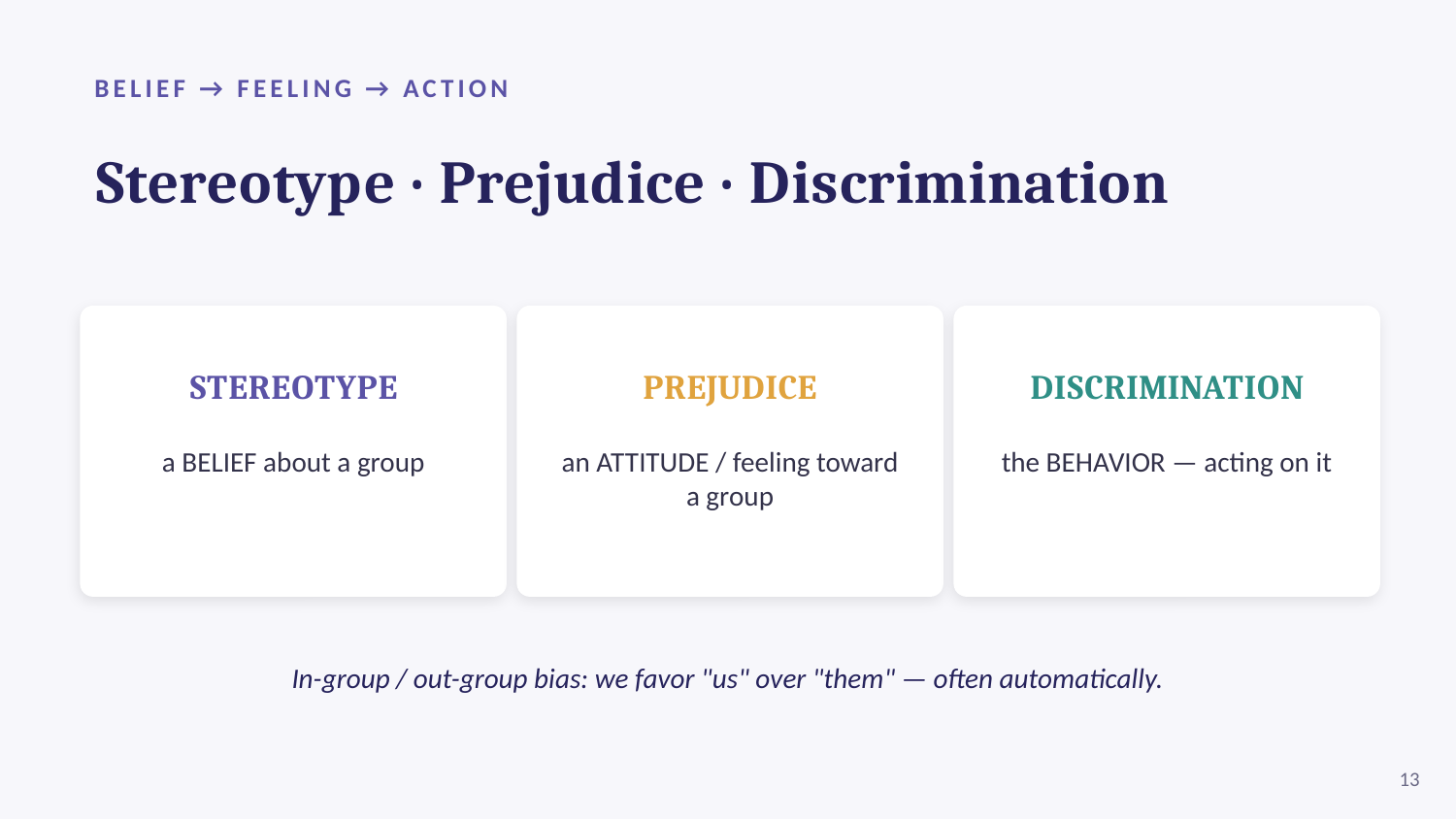

BELIEF → FEELING → ACTION
Stereotype · Prejudice · Discrimination

STEREOTYPE
PREJUDICE
DISCRIMINATION
a BELIEF about a group
an ATTITUDE / feeling toward a group
the BEHAVIOR — acting on it
In-group / out-group bias: we favor "us" over "them" — often automatically.
13